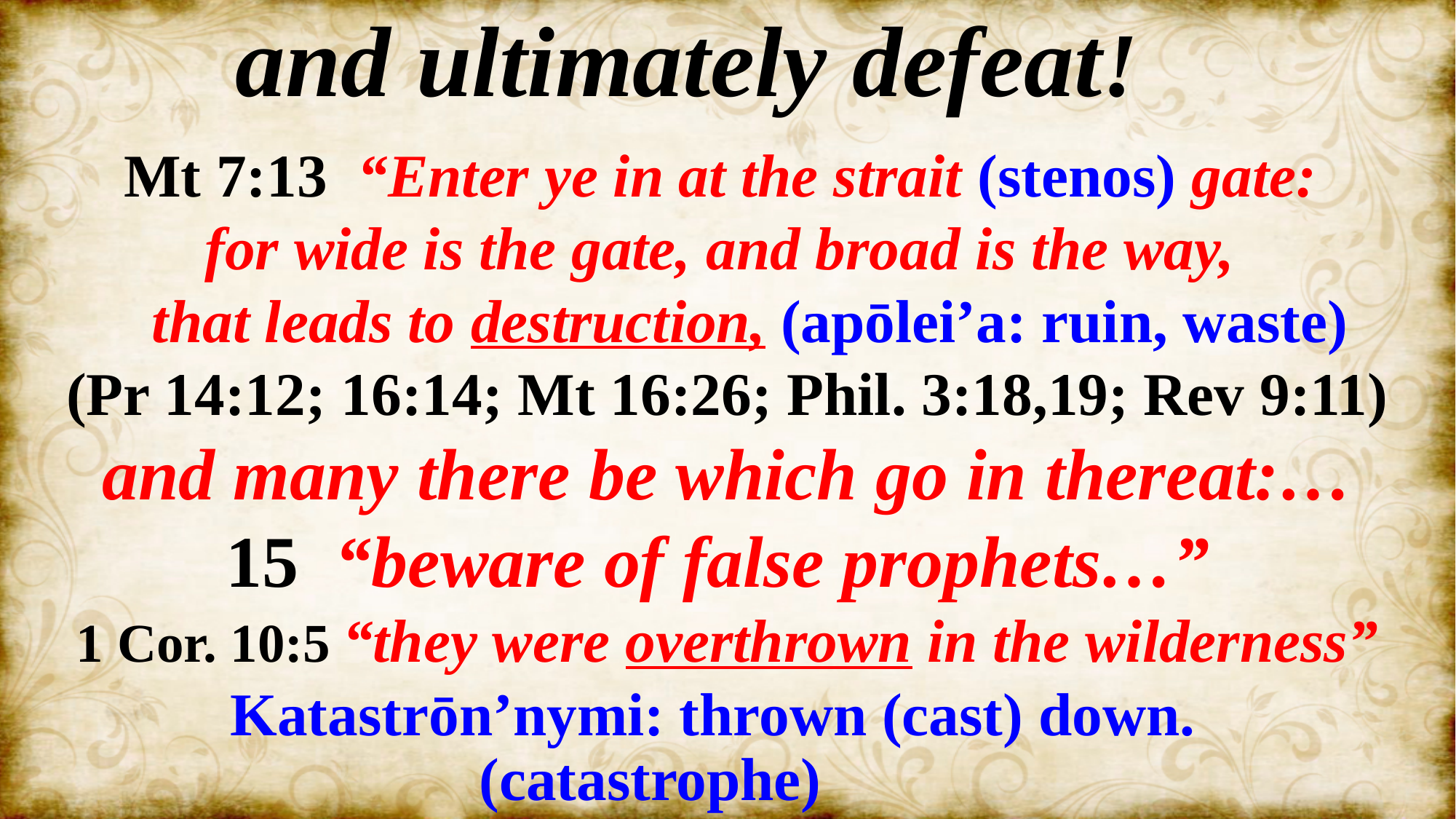

and ultimately defeat!
Mt 7:13  “Enter ye in at the strait (stenos) gate:
for wide is the gate, and broad is the way,
   that leads to destruction, (apōlei’a: ruin, waste)
(Pr 14:12; 16:14; Mt 16:26; Phil. 3:18,19; Rev 9:11)
and many there be which go in thereat:…
15  “beware of false prophets…”
1 Cor. 10:5 “they were overthrown in the wilderness”
               Katastrōn’nymi: thrown (cast) down.
(catastrophe)